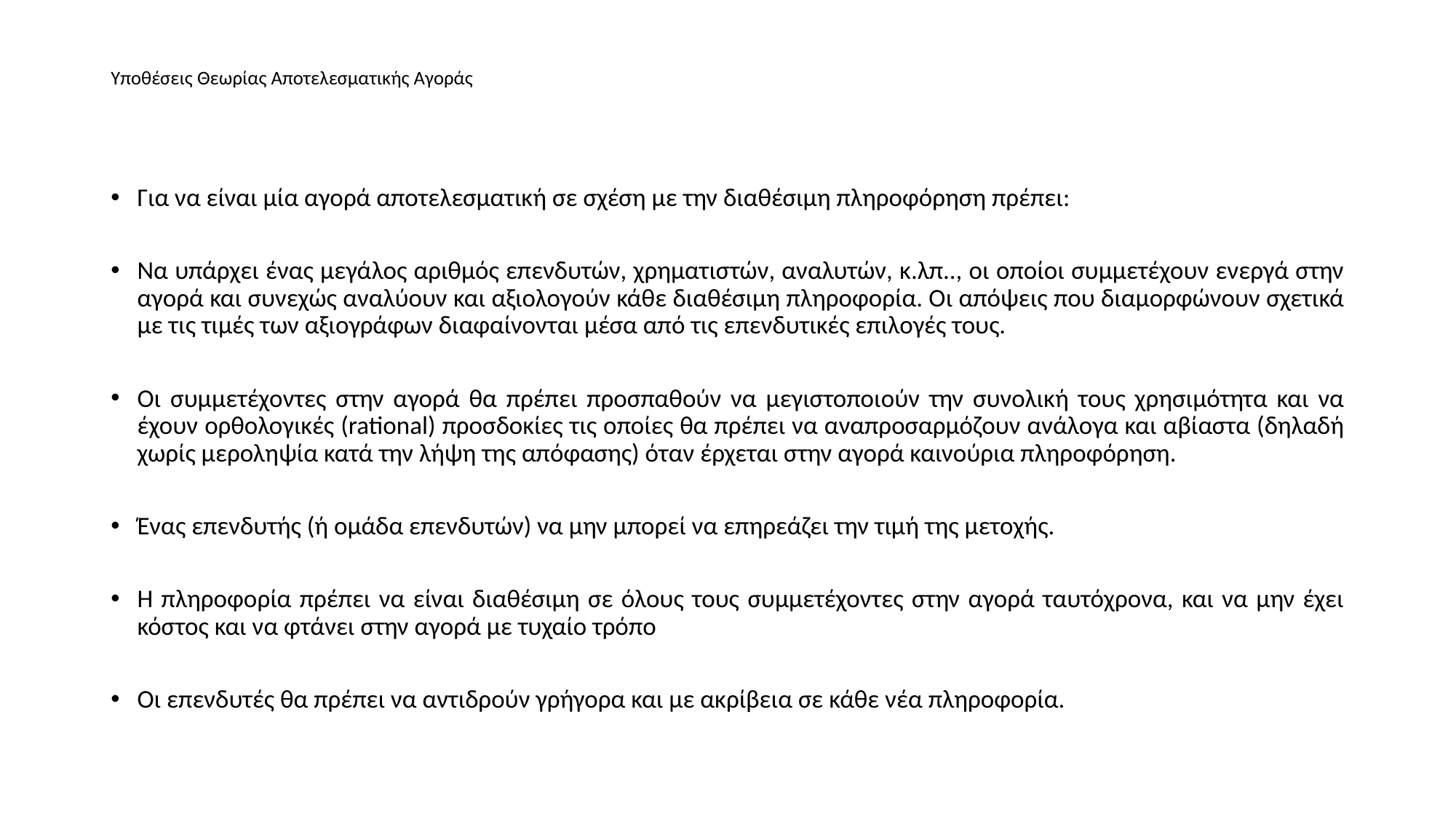

# Υποθέσεις Θεωρίας Αποτελεσματικής Αγοράς

Για να είναι μία αγορά αποτελεσματική σε σχέση με την διαθέσιμη πληροφόρηση πρέπει:

Να υπάρχει ένας μεγάλος αριθμός επενδυτών, χρηματιστών, αναλυτών, κ.λπ.., οι οποίοι συμμετέχουν ενεργά στην αγορά και συνεχώς αναλύουν και αξιολογούν κάθε διαθέσιμη πληροφορία. Οι απόψεις που διαμορφώνουν σχετικά με τις τιμές των αξιογράφων διαφαίνονται μέσα από τις επενδυτικές επιλογές τους.

Οι συμμετέχοντες στην αγορά θα πρέπει προσπαθούν να μεγιστοποιούν την συνολική τους χρησιμότητα και να έχουν ορθολογικές (rational) προσδοκίες τις οποίες θα πρέπει να αναπροσαρμόζουν ανάλογα και αβίαστα (δηλαδή χωρίς μεροληψία κατά την λήψη της απόφασης) όταν έρχεται στην αγορά καινούρια πληροφόρηση.

Ένας επενδυτής (ή ομάδα επενδυτών) να μην μπορεί να επηρεάζει την τιμή της μετοχής.

Η πληροφορία πρέπει να είναι διαθέσιμη σε όλους τους συμμετέχοντες στην αγορά ταυτόχρονα, και να μην έχει κόστος και να φτάνει στην αγορά με τυχαίο τρόπο

Οι επενδυτές θα πρέπει να αντιδρούν γρήγορα και με ακρίβεια σε κάθε νέα πληροφορία.